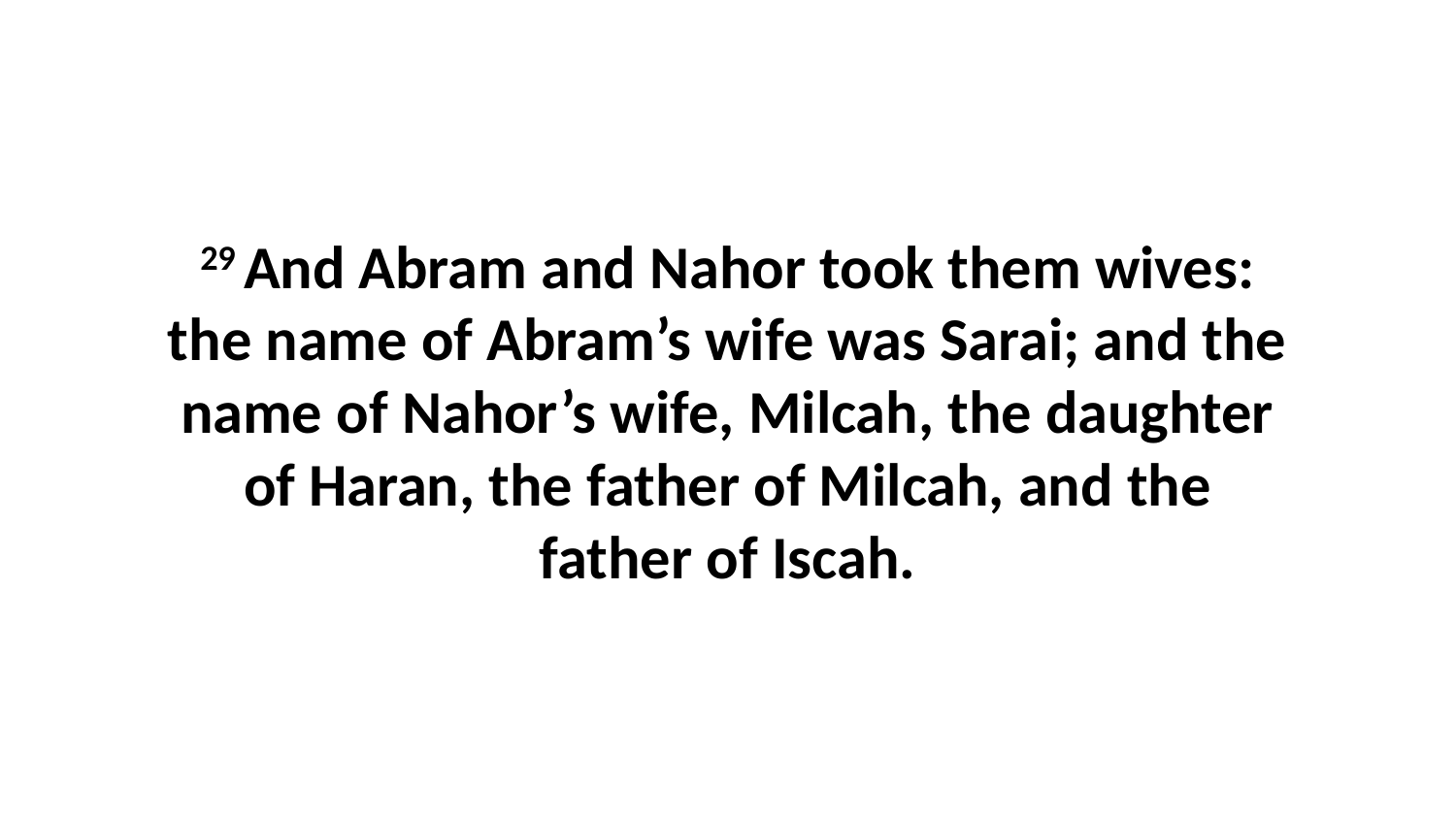

29 And Abram and Nahor took them wives: the name of Abram’s wife was Sarai; and the name of Nahor’s wife, Milcah, the daughter of Haran, the father of Milcah, and the father of Iscah.